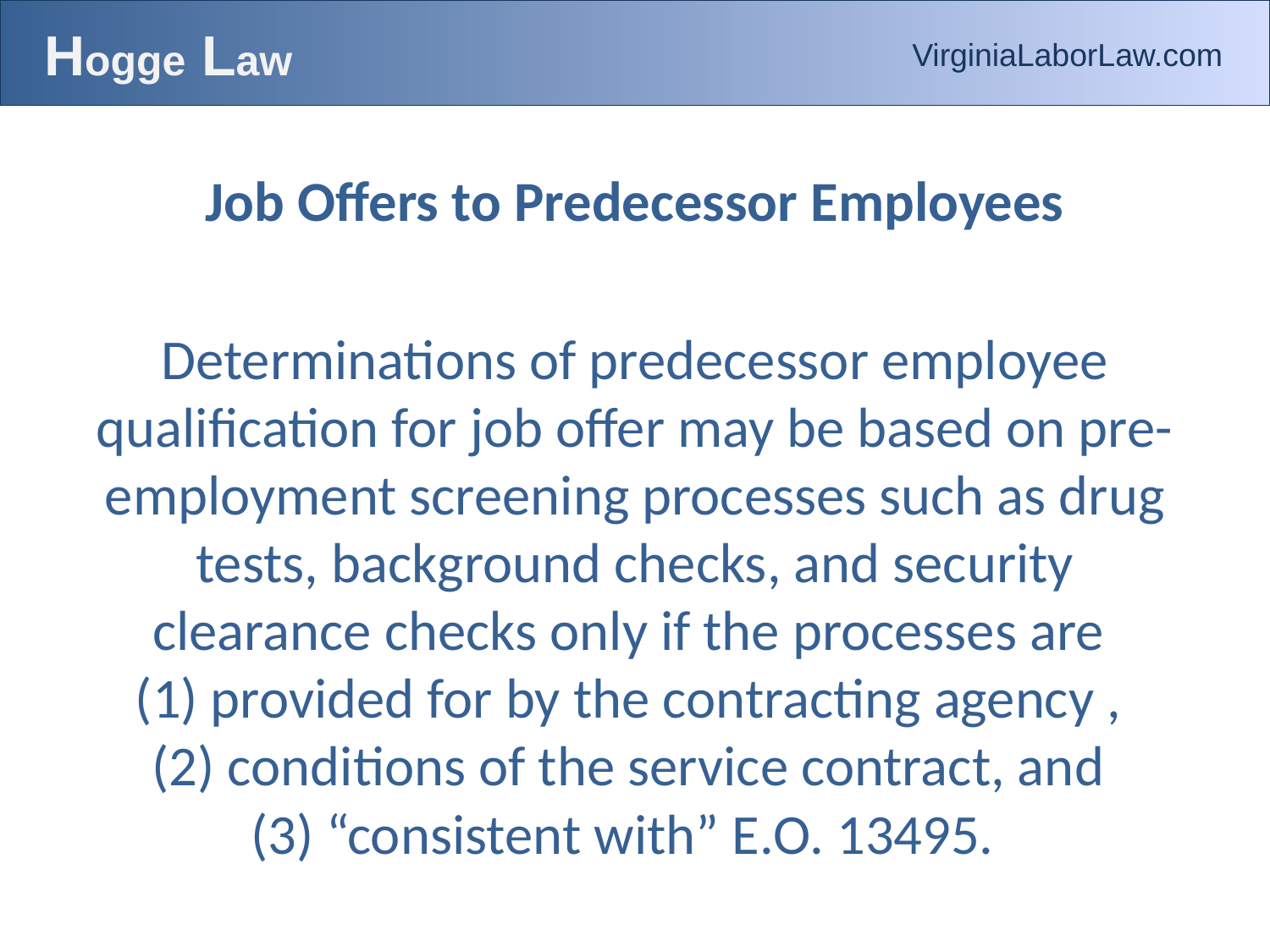

# Hogge Law
VirginiaLaborLaw.com
Job Offers to Predecessor Employees

Determinations of predecessor employee qualification for job offer may be based on pre-employment screening processes such as drug tests, background checks, and security clearance checks only if the processes are
(1) provided for by the contracting agency ,
(2) conditions of the service contract, and
(3) “consistent with” E.O. 13495.